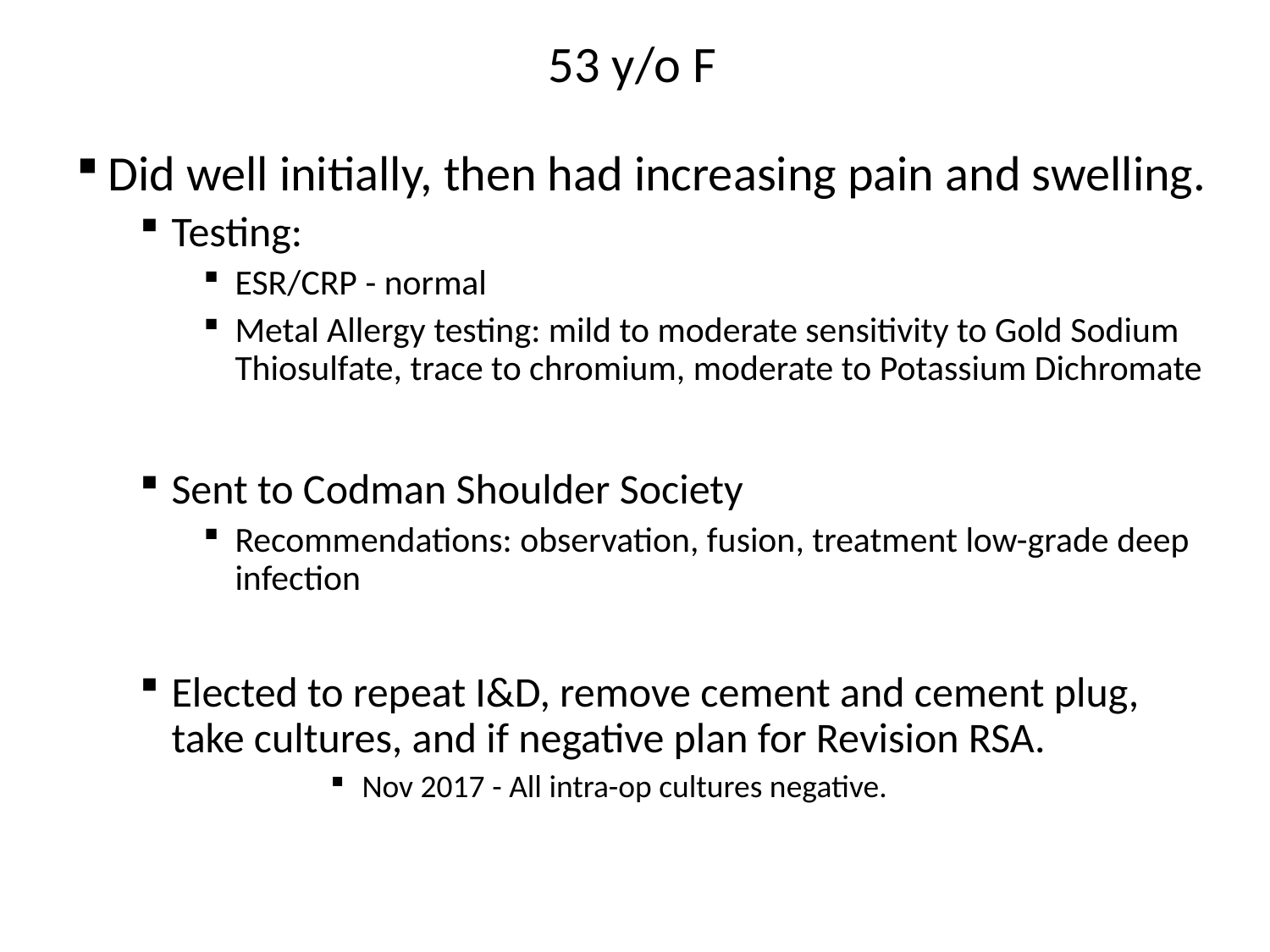

53 y/o F
Did well initially, then had increasing pain and swelling.
Testing:
ESR/CRP - normal
Metal Allergy testing: mild to moderate sensitivity to Gold Sodium Thiosulfate, trace to chromium, moderate to Potassium Dichromate

Sent to Codman Shoulder Society
Recommendations: observation, fusion, treatment low-grade deep infection

Elected to repeat I&D, remove cement and cement plug, take cultures, and if negative plan for Revision RSA.
Nov 2017 - All intra-op cultures negative.